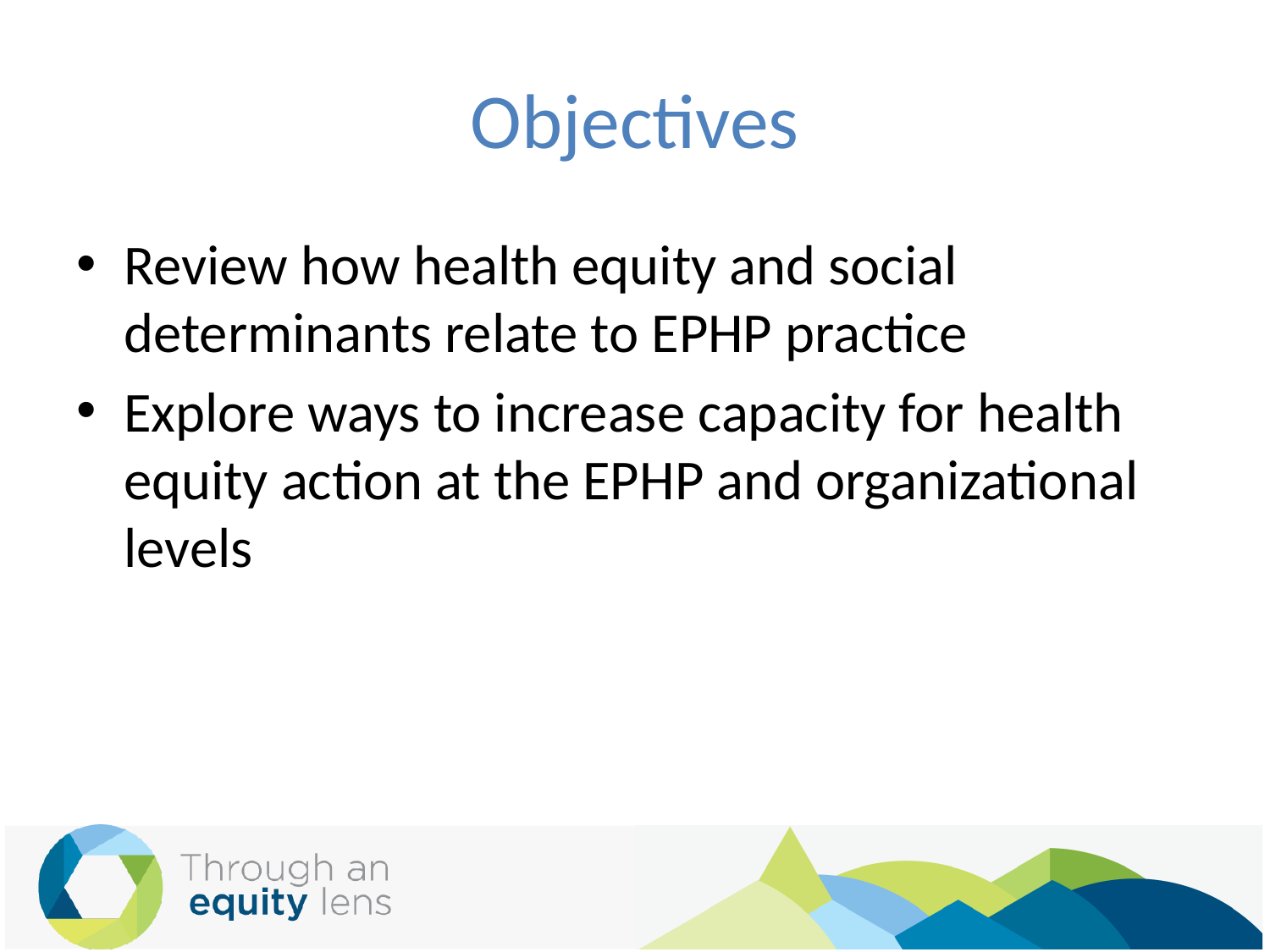

# Objectives
Review how health equity and social determinants relate to EPHP practice
Explore ways to increase capacity for health equity action at the EPHP and organizational levels